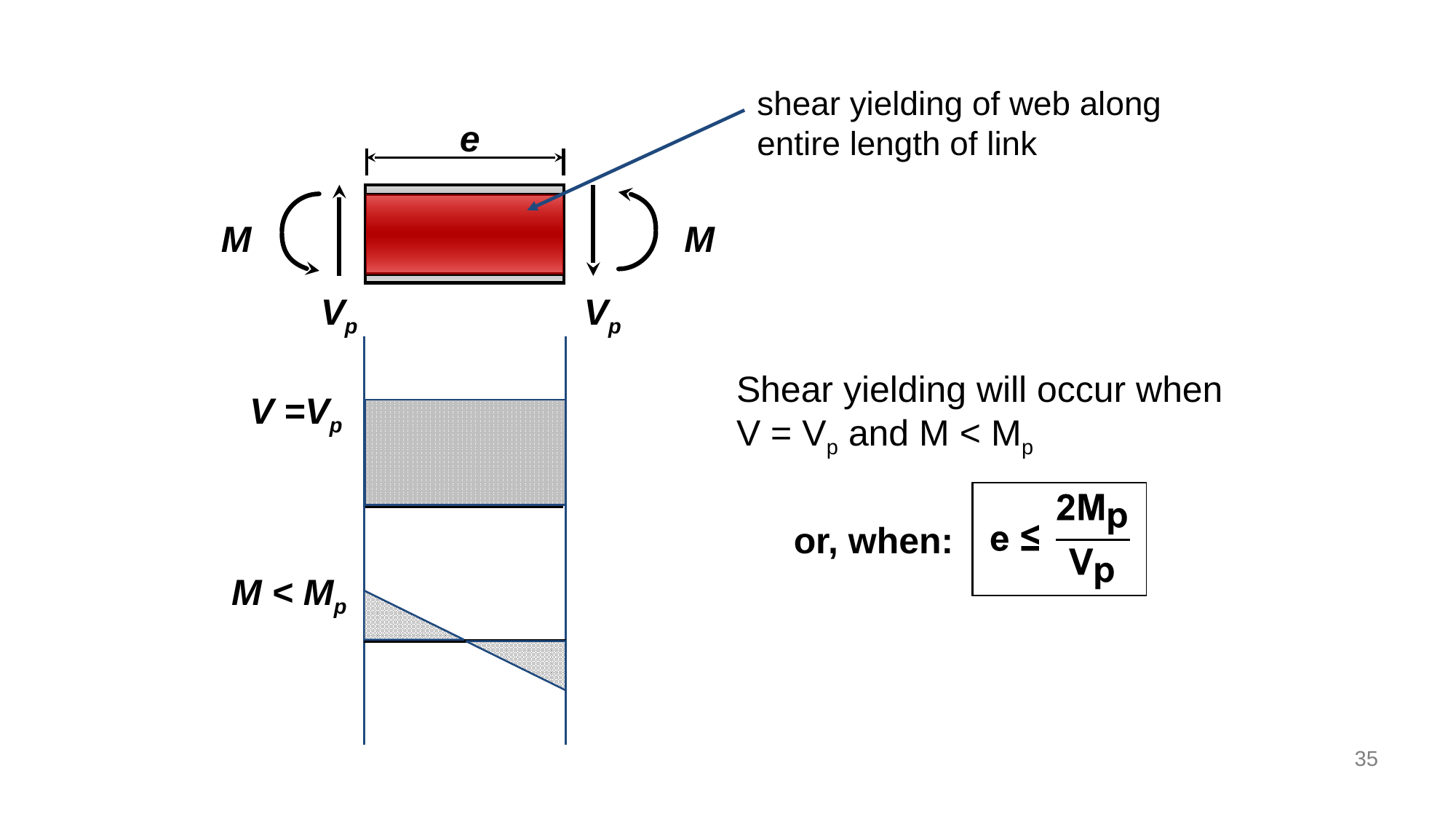

shear yielding of web along entire length of link
e

M
M
Vp
Vp
Shear yielding will occur when V = Vp and M < Mp
V =Vp

or, when:
M < Mp

35